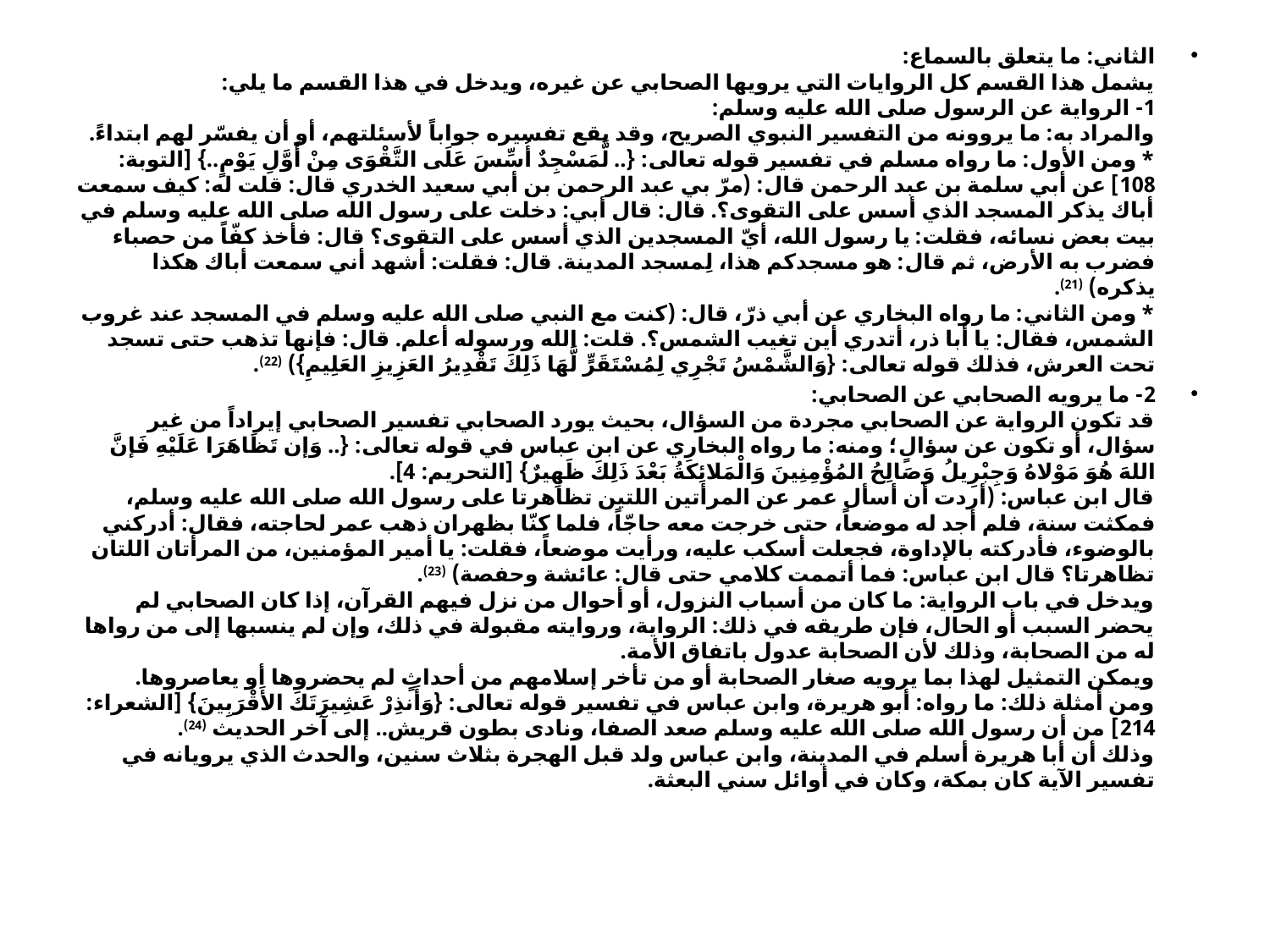

الثاني: ما يتعلق بالسماع:
يشمل هذا القسم كل الروايات التي يرويها الصحابي عن غيره، ويدخل في هذا القسم ما يلي:
1- الرواية عن الرسول صلى الله عليه وسلم:
والمراد به: ما يروونه من التفسير النبوي الصريح، وقد يقع تفسيره جواباً لأسئلتهم، أو أن يفسّر لهم ابتداءً.
* ومن الأول: ما رواه مسلم في تفسير قوله تعالى: {.. لَّمَسْجِدٌ أُسِّسَ عَلَى التَّقْوَى مِنْ أَوَّلِ يَوْمٍ..} [التوبة: 108] عن أبي سلمة بن عبد الرحمن قال: (مرّ بي عبد الرحمن بن أبي سعيد الخدري قال: قلت له: كيف سمعت أباك يذكر المسجد الذي أسس على التقوى؟. قال: قال أبي: دخلت على رسول الله صلى الله عليه وسلم في بيت بعض نسائه، فقلت: يا رسول الله، أيّ المسجدين الذي أسس على التقوى؟ قال: فأخذ كفّاً من حصباء فضرب به الأرض، ثم قال: هو مسجدكم هذا، لِمسجد المدينة. قال: فقلت: أشهد أني سمعت أباك هكذا يذكره) (21).
* ومن الثاني: ما رواه البخاري عن أبي ذرّ، قال: (كنت مع النبي صلى الله عليه وسلم في المسجد عند غروب الشمس، فقال: يا أبا ذر، أتدري أين تغيب الشمس؟. قلت: الله ورسوله أعلم. قال: فإنها تذهب حتى تسجد تحت العرش، فذلك قوله تعالى: {وَالشَّمْسُ تَجْرِي لِمُسْتَقَرٍّ لَّهَا ذَلِكَ تَقْدِيرُ العَزِيزِ العَلِيمِ}) (22).
2- ما يرويه الصحابي عن الصحابي:
قد تكون الرواية عن الصحابي مجردة من السؤال، بحيث يورد الصحابي تفسير الصحابي إيراداً من غير سؤال، أو تكون عن سؤالٍ؛ ومنه: ما رواه البخاري عن ابن عباس في قوله تعالى: {.. وَإن تَظَاهَرَا عَلَيْهِ فَإنَّ اللهَ هُوَ مَوْلاهُ وَجِبْرِيلُ وَصَالِحُ المُؤْمِنِينَ وَالْمَلائِكَةُ بَعْدَ ذَلِكَ ظَهِيرٌ} [التحريم: 4].
قال ابن عباس: (أردت أن أسأل عمر عن المرأتين اللتين تظاهرتا على رسول الله صلى الله عليه وسلم، فمكثت سنة، فلم أجد له موضعاً، حتى خرجت معه حاجّاً، فلما كنّا بظهران ذهب عمر لحاجته، فقال: أدركني بالوضوء، فأدركته بالإداوة، فجعلت أسكب عليه، ورأيت موضعاً، فقلت: يا أمير المؤمنين، من المرأتان اللتان تظاهرتا؟ قال ابن عباس: فما أتممت كلامي حتى قال: عائشة وحفصة) (23).
ويدخل في باب الرواية: ما كان من أسباب النزول، أو أحوال من نزل فيهم القرآن، إذا كان الصحابي لم يحضر السبب أو الحال، فإن طريقه في ذلك: الرواية، وروايته مقبولة في ذلك، وإن لم ينسبها إلى من رواها له من الصحابة، وذلك لأن الصحابة عدول باتفاق الأمة.
ويمكن التمثيل لهذا بما يرويه صغار الصحابة أو من تأخر إسلامهم من أحداثٍ لم يحضروها أو يعاصروها.
ومن أمثلة ذلك: ما رواه: أبو هريرة، وابن عباس في تفسير قوله تعالى: {وَأَنذِرْ عَشِيرَتَكَ الأَقْرَبِينَ} [الشعراء: 214] من أن رسول الله صلى الله عليه وسلم صعد الصفا، ونادى بطون قريش.. إلى آخر الحديث (24).
وذلك أن أبا هريرة أسلم في المدينة، وابن عباس ولد قبل الهجرة بثلاث سنين، والحدث الذي يرويانه في تفسير الآية كان بمكة، وكان في أوائل سني البعثة.

#